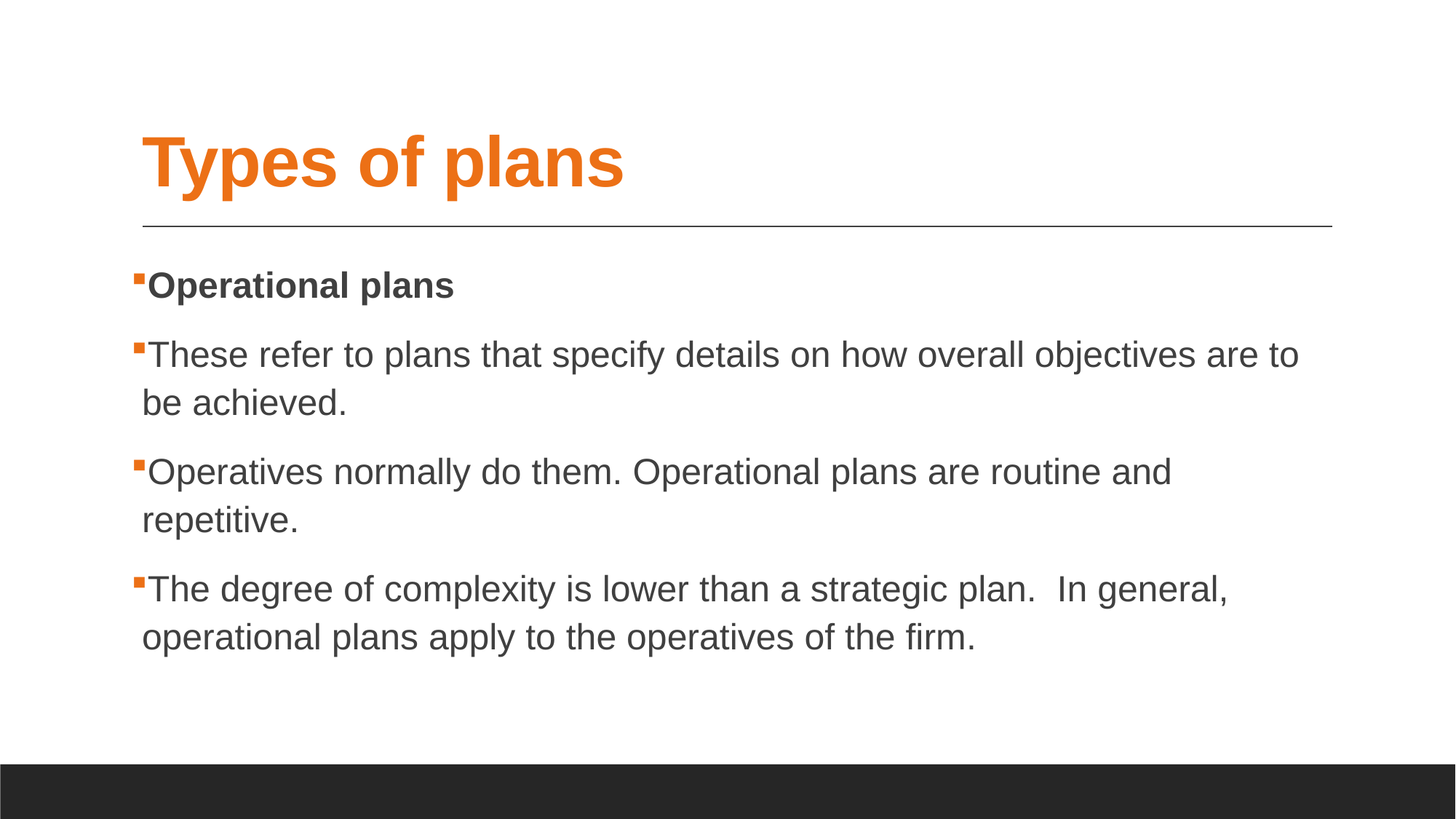

# Types of plans
Operational plans
These refer to plans that specify details on how overall objectives are to be achieved.
Operatives normally do them. Operational plans are routine and repetitive.
The degree of complexity is lower than a strategic plan.  In general, operational plans apply to the operatives of the firm.